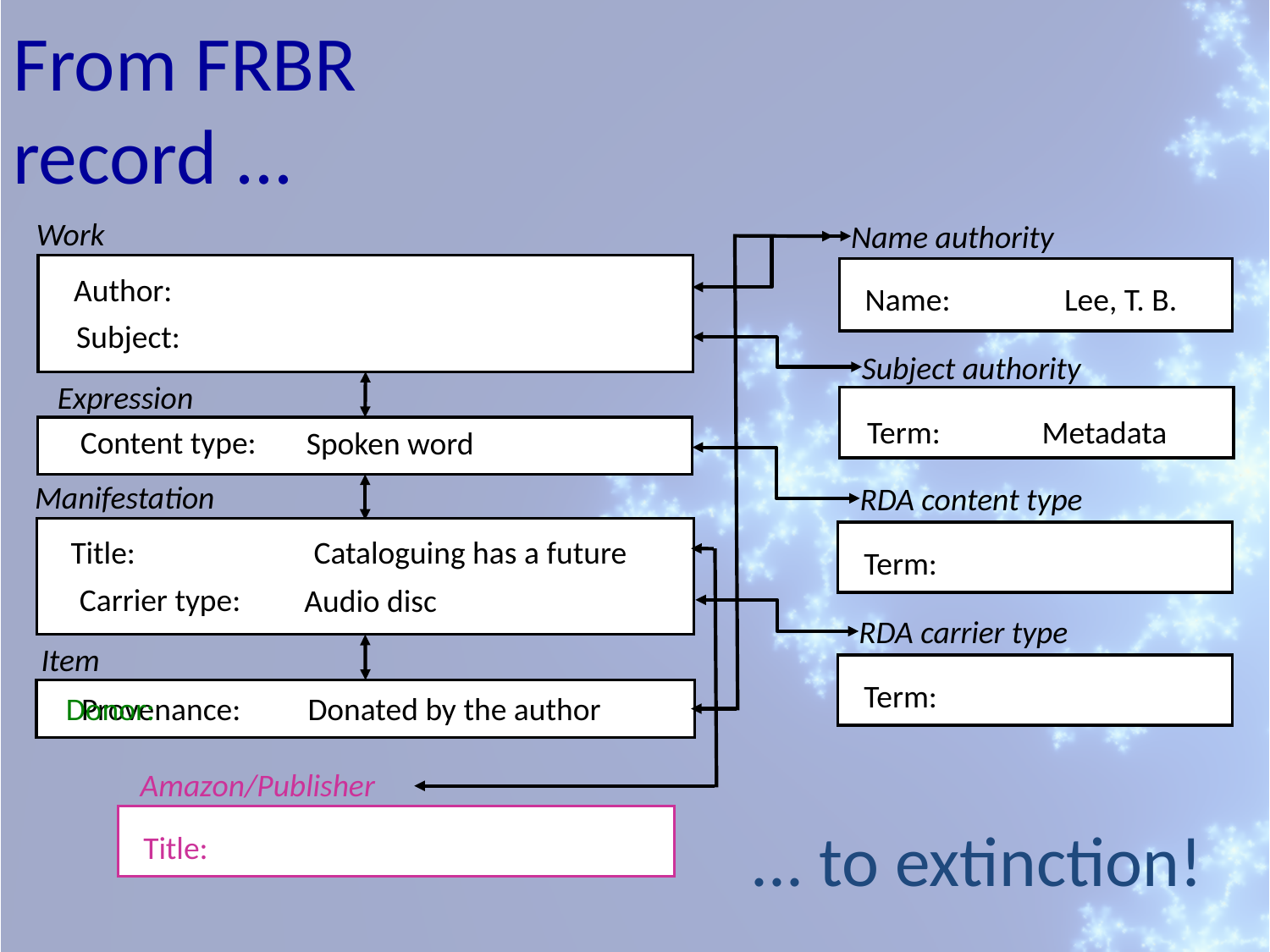

From FRBR record ...
Work
Name authority

Author:
Name:
Lee, T. B.
Subject:
Subject authority
Expression

Term:
Metadata

Content type:
Spoken word
Manifestation
RDA content type

Title:
Cataloguing has a future
Term:
Carrier type:
Audio disc
RDA carrier type
Item

Term:

Provenance:
Donor:
Donated by the author
Amazon/Publisher

... to extinction!
Title: